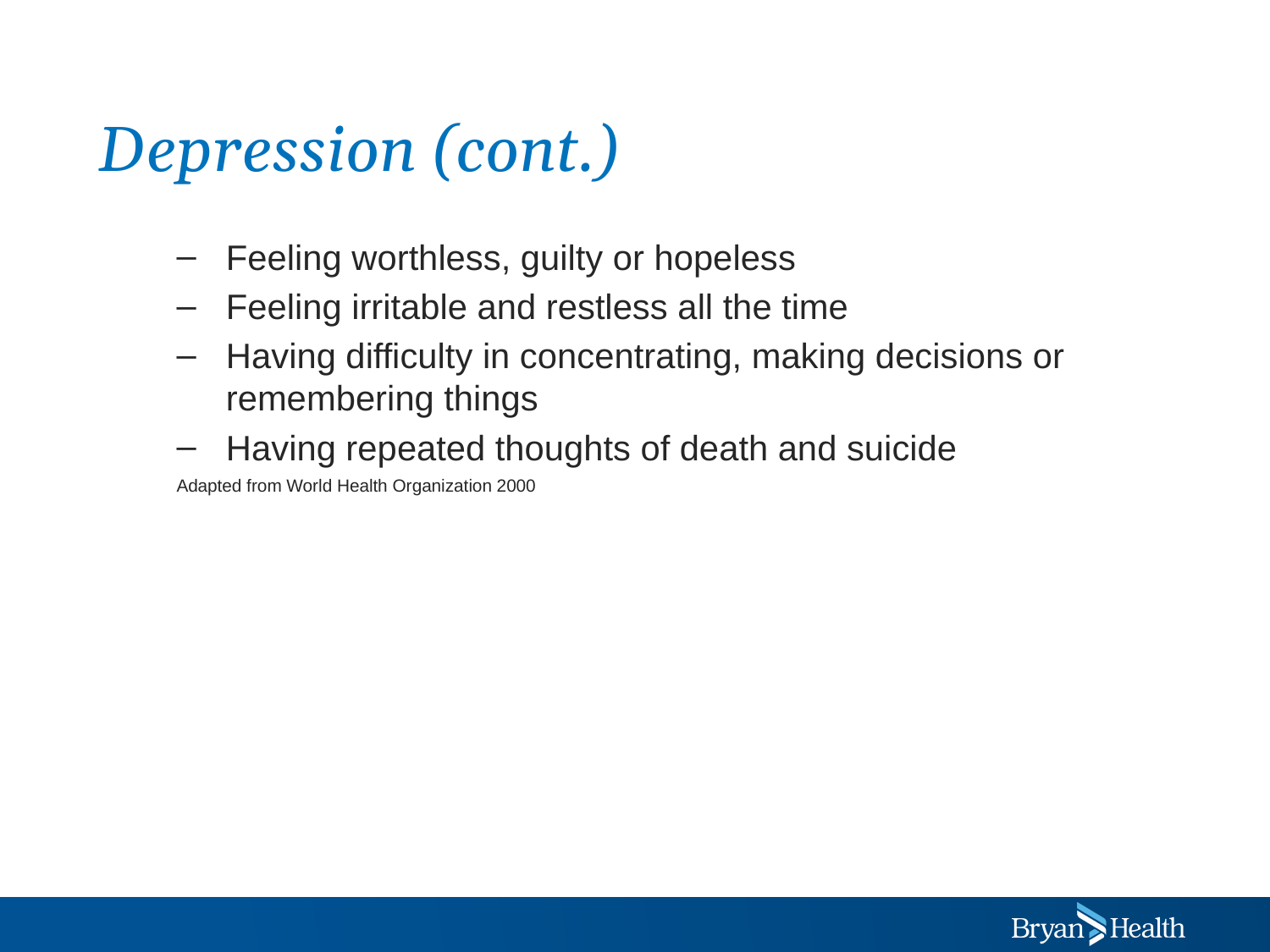

# Depression (cont.)
Feeling worthless, guilty or hopeless
Feeling irritable and restless all the time
Having difficulty in concentrating, making decisions or remembering things
Having repeated thoughts of death and suicide
Adapted from World Health Organization 2000